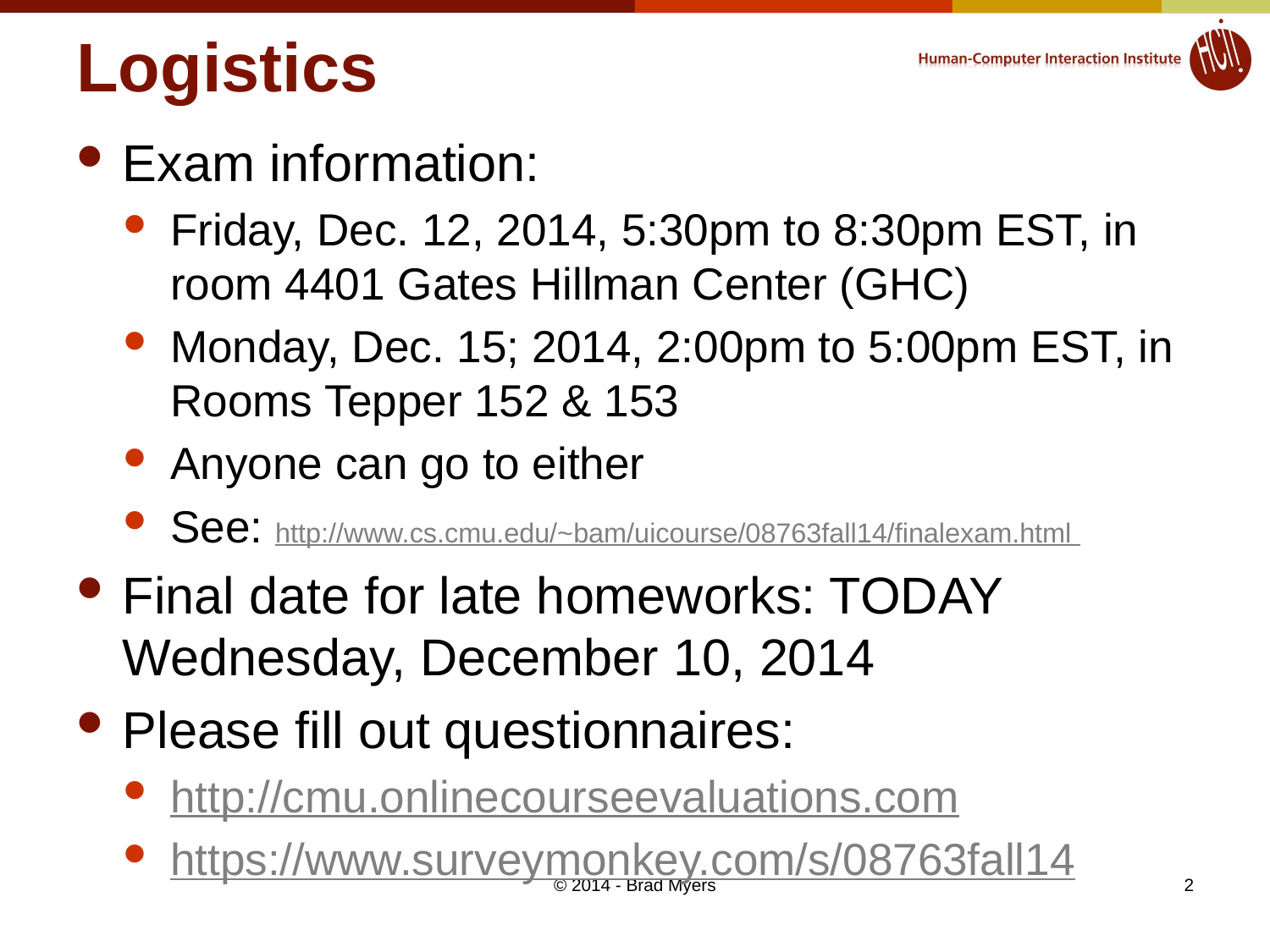

# Logistics
Exam information:
Friday, Dec. 12, 2014, 5:30pm to 8:30pm EST, in room 4401 Gates Hillman Center (GHC)
Monday, Dec. 15; 2014, 2:00pm to 5:00pm EST, in Rooms Tepper 152 & 153
Anyone can go to either
See: http://www.cs.cmu.edu/~bam/uicourse/08763fall14/finalexam.html
Final date for late homeworks: TODAY
Wednesday, December 10, 2014
Please fill out questionnaires:
http://cmu.onlinecourseevaluations.com
https://www.surveymonkey.com/s/08763fall14
© 2014 - Brad Myers
2